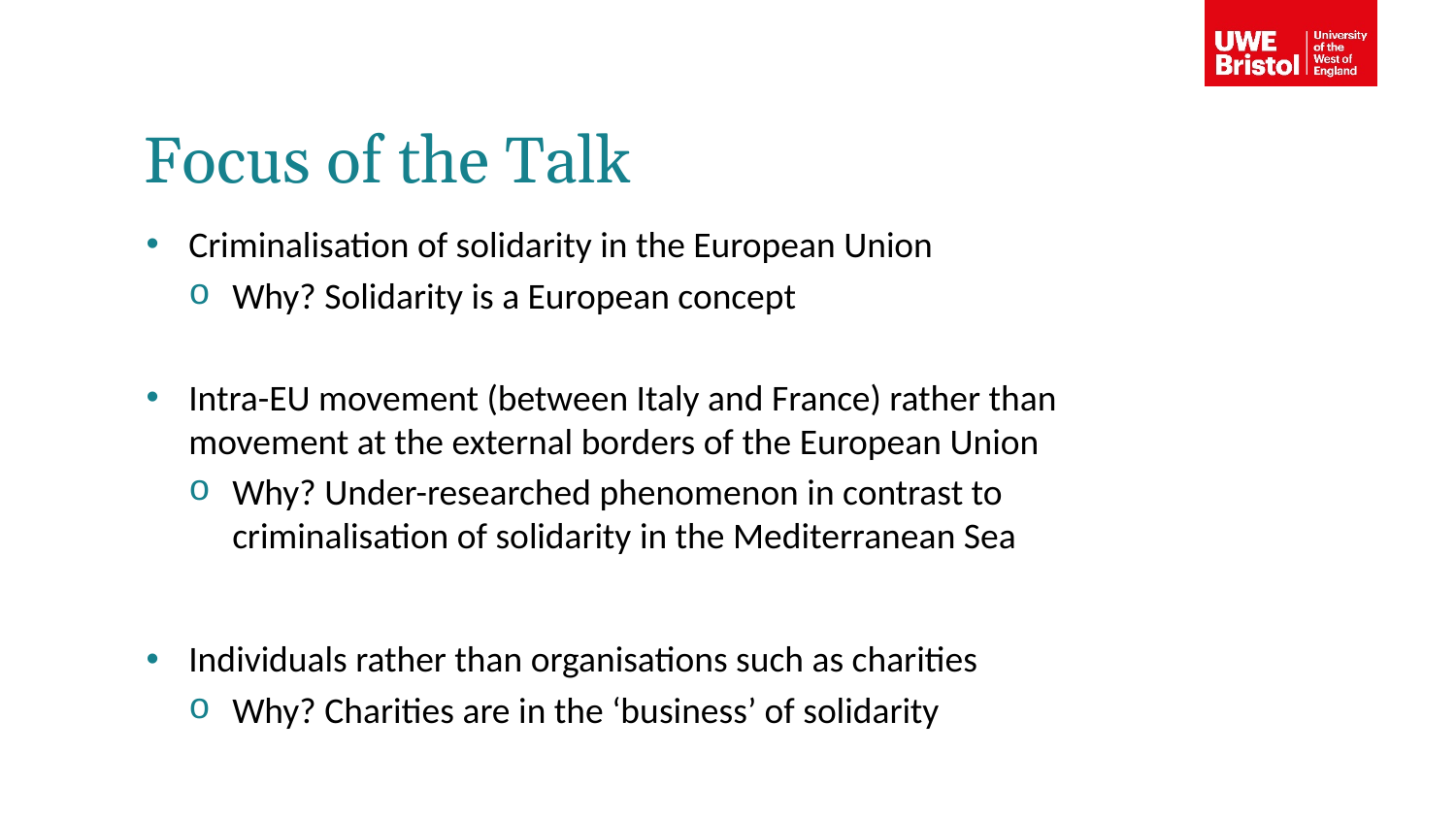

Focus of the Talk
Criminalisation of solidarity in the European Union
Why? Solidarity is a European concept

Intra-EU movement (between Italy and France) rather than movement at the external borders of the European Union
Why? Under-researched phenomenon in contrast to criminalisation of solidarity in the Mediterranean Sea

Individuals rather than organisations such as charities
Why? Charities are in the ‘business’ of solidarity